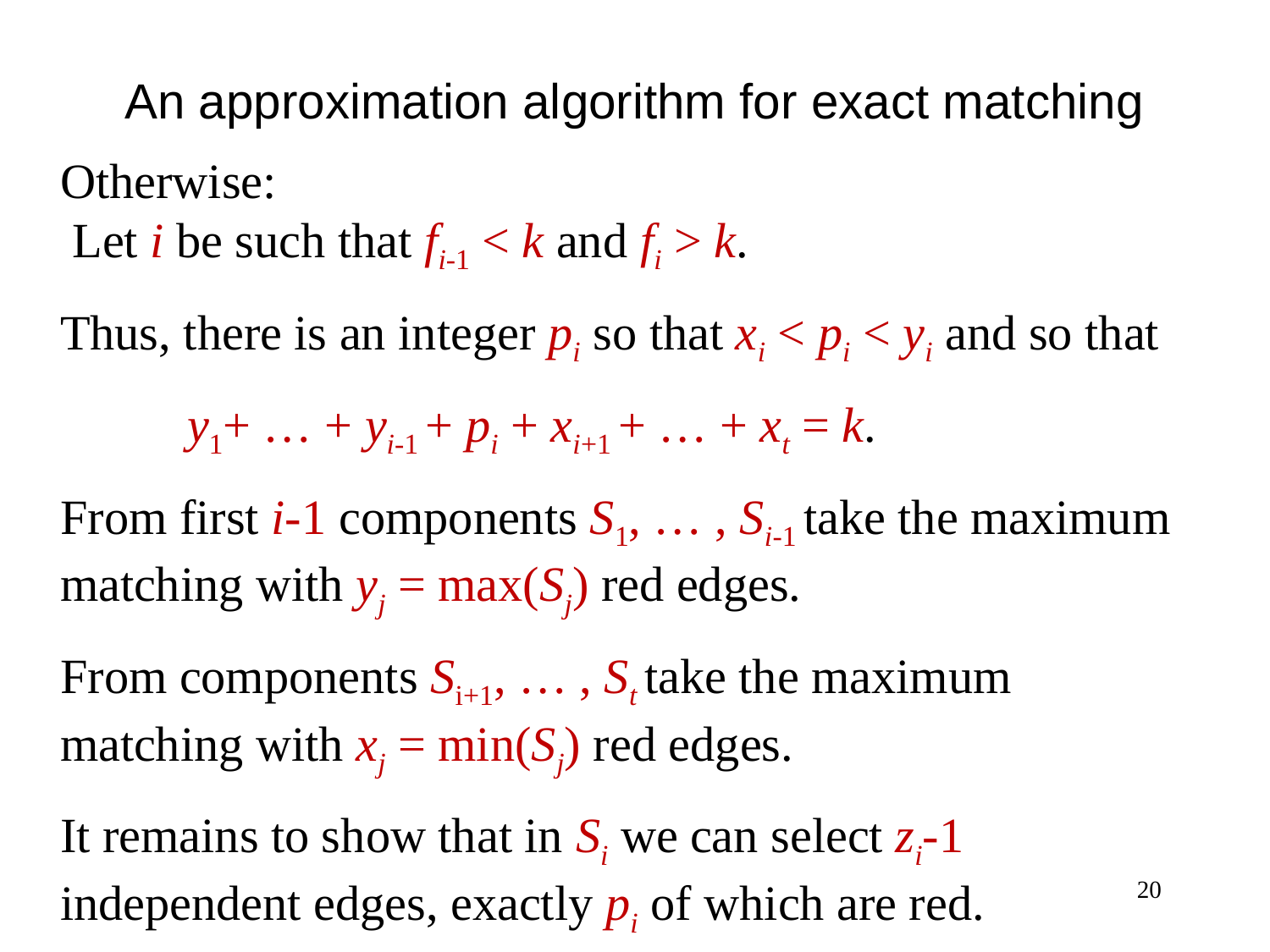

An approximation algorithm for exact matching
Otherwise:
 Let i be such that fi-1 < k and fi > k.
Thus, there is an integer pi so that xi < pi < yi and so that
	y1+ … + yi-1 + pi + xi+1 + … + xt = k.
From first i-1 components S1, … , Si-1 take the maximum  matching with yj = max(Sj) red edges.
From components Si+1, … , St take the maximum  matching with xj = min(Sj) red edges.
It remains to show that in Si we can select zi-1 independent edges, exactly pi of which are red.
20